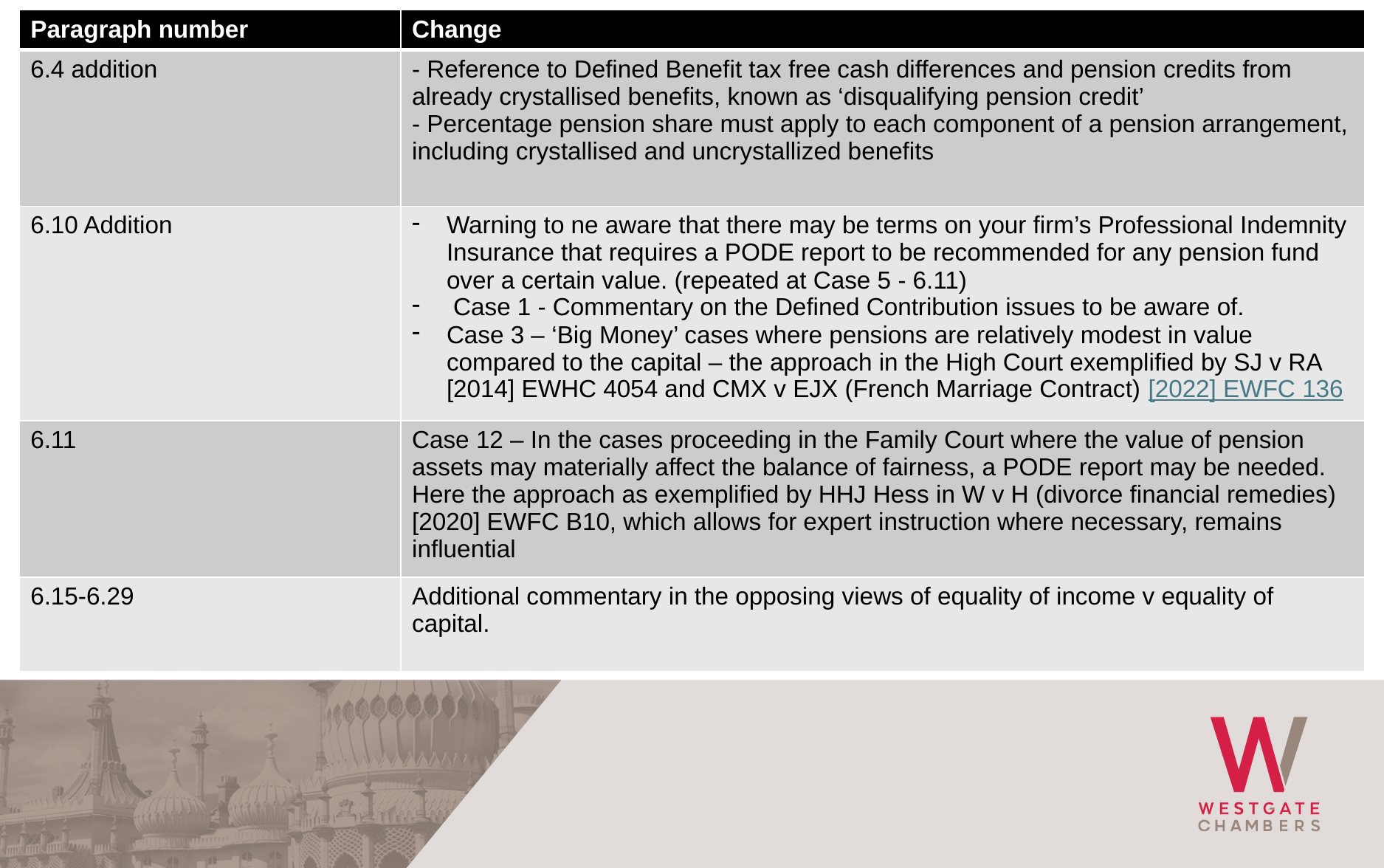

| Paragraph number | Change |
| --- | --- |
| 6.4 addition | - Reference to Defined Benefit tax free cash differences and pension credits from already crystallised benefits, known as ‘disqualifying pension credit’ - Percentage pension share must apply to each component of a pension arrangement, including crystallised and uncrystallized benefits |
| 6.10 Addition | Warning to ne aware that there may be terms on your firm’s Professional Indemnity Insurance that requires a PODE report to be recommended for any pension fund over a certain value. (repeated at Case 5 - 6.11) Case 1 - Commentary on the Defined Contribution issues to be aware of. Case 3 – ‘Big Money’ cases where pensions are relatively modest in value compared to the capital – the approach in the High Court exemplified by SJ v RA [2014] EWHC 4054 and CMX v EJX (French Marriage Contract) [2022] EWFC 136 |
| 6.11 | Case 12 – In the cases proceeding in the Family Court where the value of pension assets may materially affect the balance of fairness, a PODE report may be needed. Here the approach as exemplified by HHJ Hess in W v H (divorce financial remedies) [2020] EWFC B10, which allows for expert instruction where necessary, remains influential |
| 6.15-6.29 | Additional commentary in the opposing views of equality of income v equality of capital. |